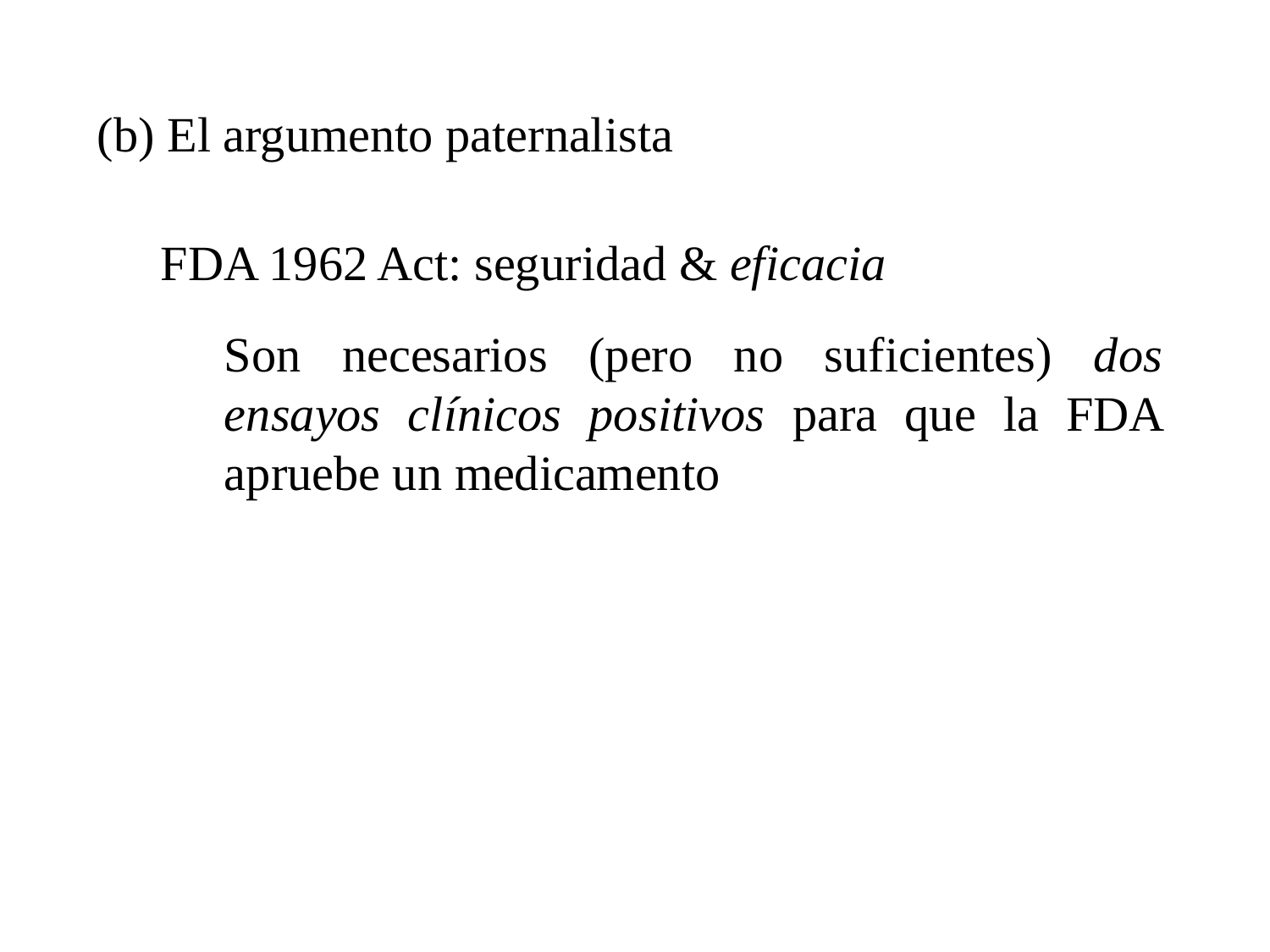

(b) El argumento paternalista

FDA 1962 Act: seguridad & eficacia
Son necesarios (pero no suficientes) dos ensayos clínicos positivos para que la FDA apruebe un medicamento